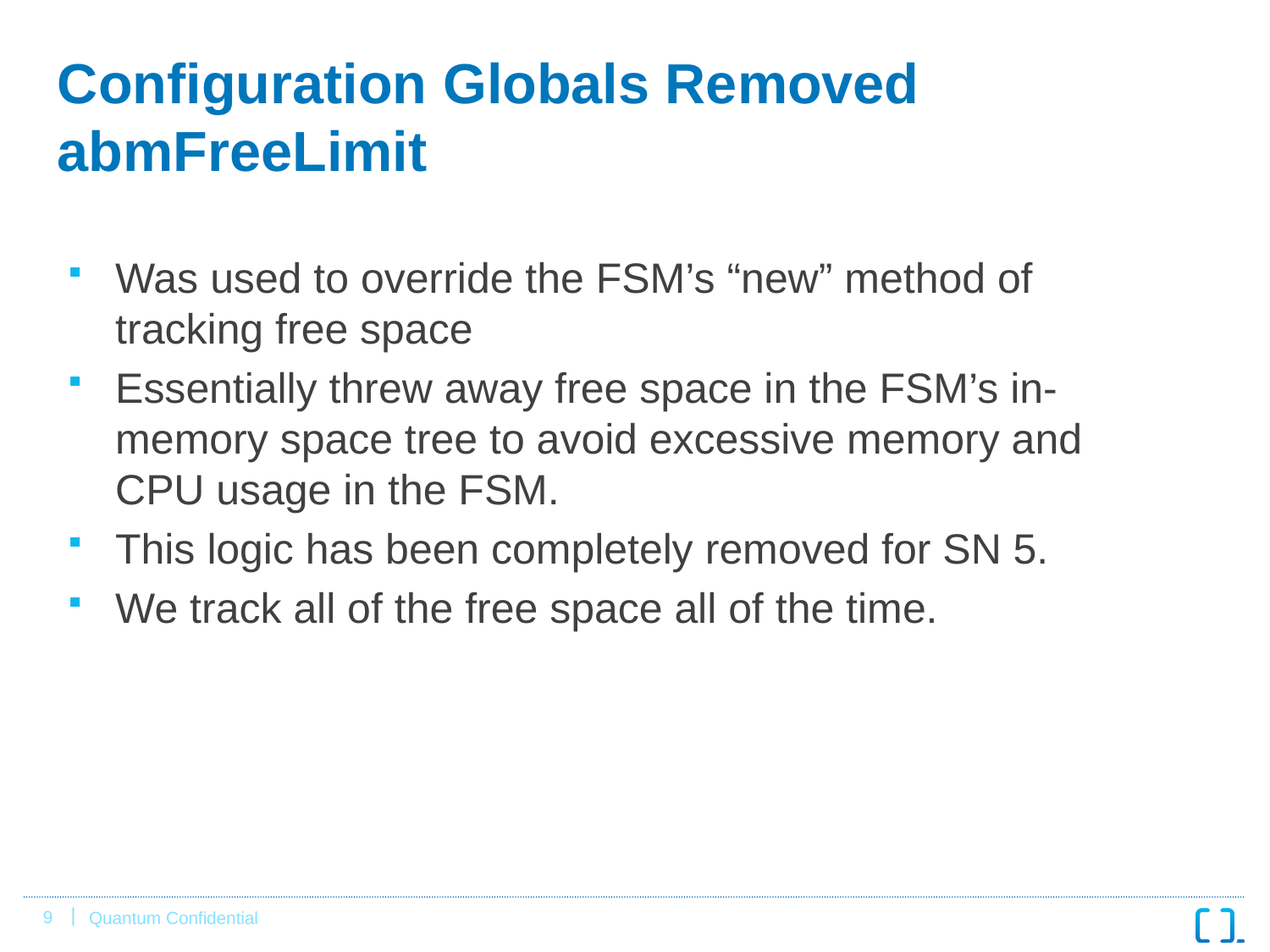

# Configuration Globals Removed abmFreeLimit
Was used to override the FSM’s “new” method of tracking free space
Essentially threw away free space in the FSM’s in-memory space tree to avoid excessive memory and CPU usage in the FSM.
This logic has been completely removed for SN 5.
We track all of the free space all of the time.